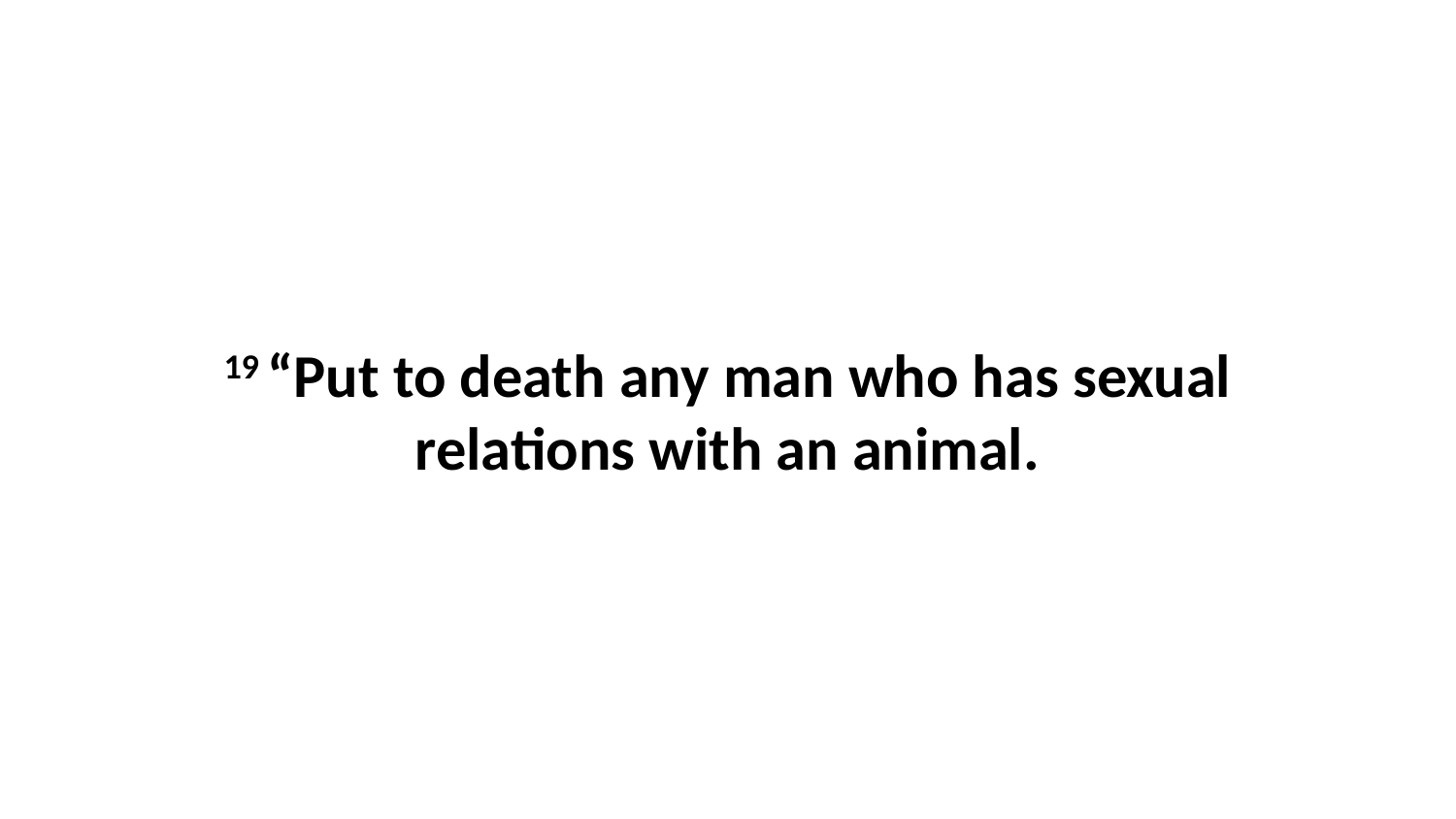

19 “Put to death any man who has sexual relations with an animal.